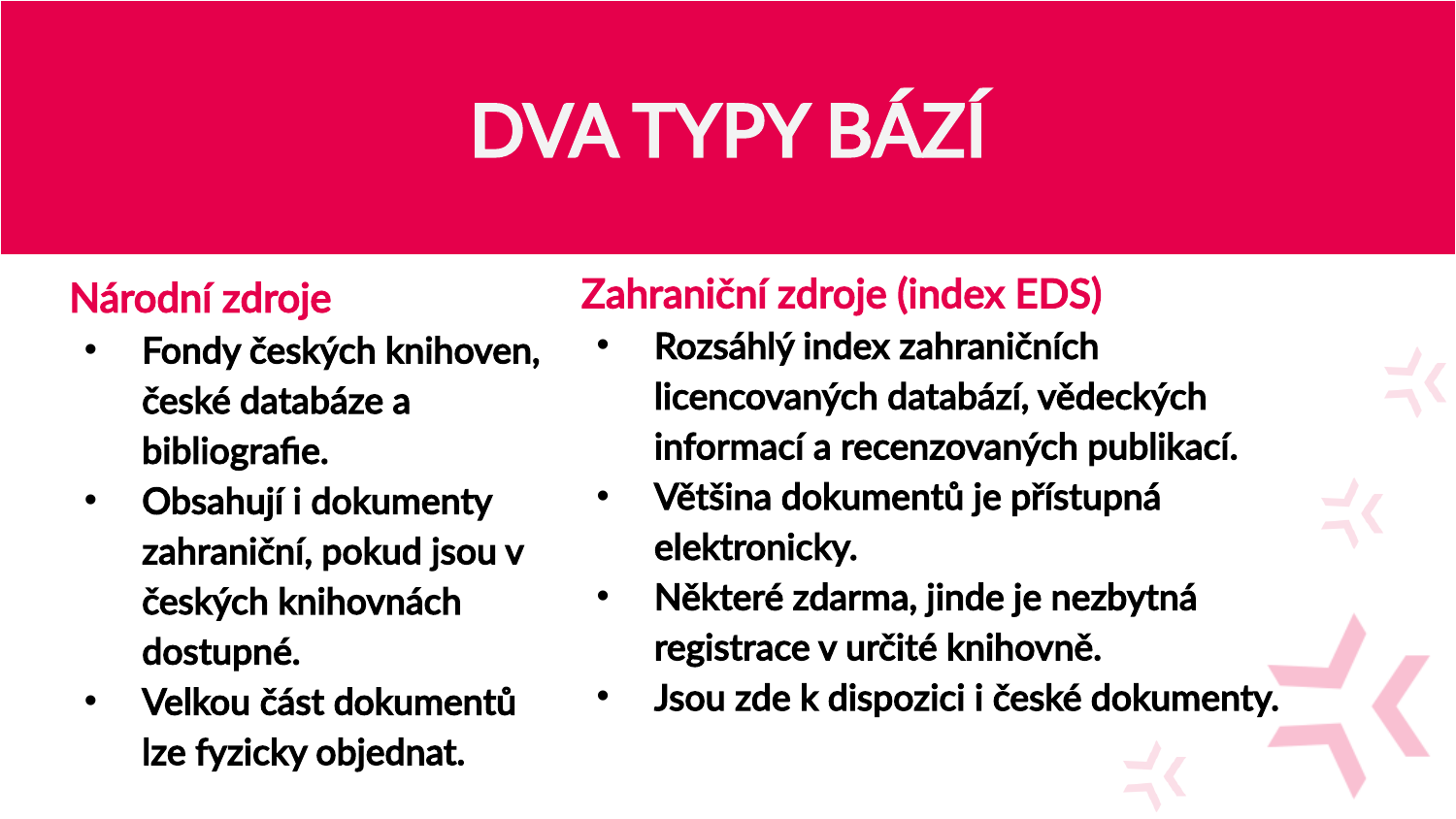

DVA TYPY BÁZÍ
#
Zahraniční zdroje (index EDS)
Rozsáhlý index zahraničních licencovaných databází, vědeckých informací a recenzovaných publikací.
Většina dokumentů je přístupná elektronicky.
Některé zdarma, jinde je nezbytná registrace v určité knihovně.
Jsou zde k dispozici i české dokumenty.
Národní zdroje
Fondy českých knihoven, české databáze a bibliografie.
Obsahují i dokumenty zahraniční, pokud jsou v českých knihovnách dostupné.
Velkou část dokumentů lze fyzicky objednat.